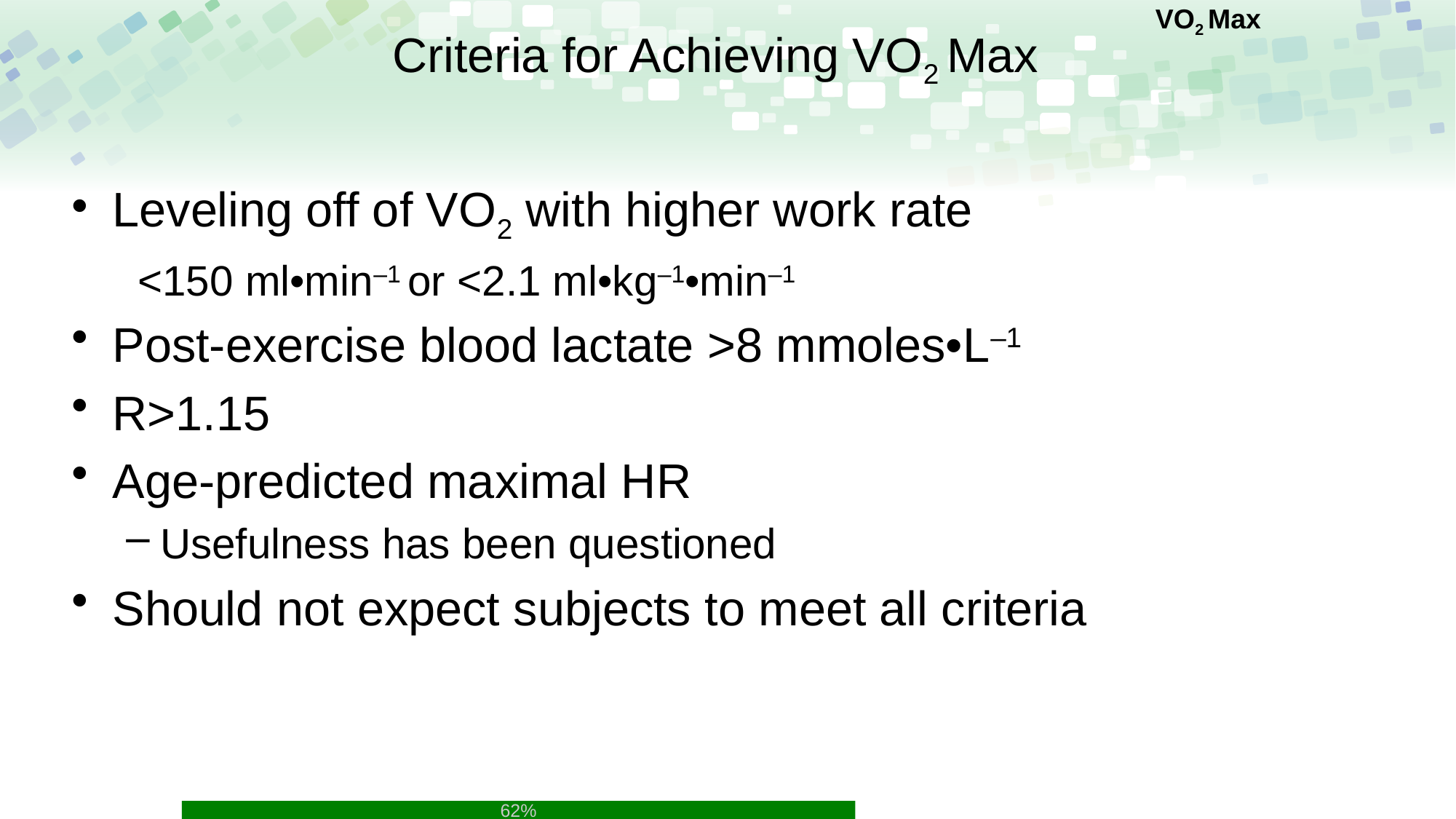

VO2 Max
# Criteria for Achieving VO2 Max
Leveling off of VO2 with higher work rate
 <150 ml•min–1 or <2.1 ml•kg–1•min–1
Post-exercise blood lactate >8 mmoles•L–1
R>1.15
Age-predicted maximal HR
Usefulness has been questioned
Should not expect subjects to meet all criteria
62%